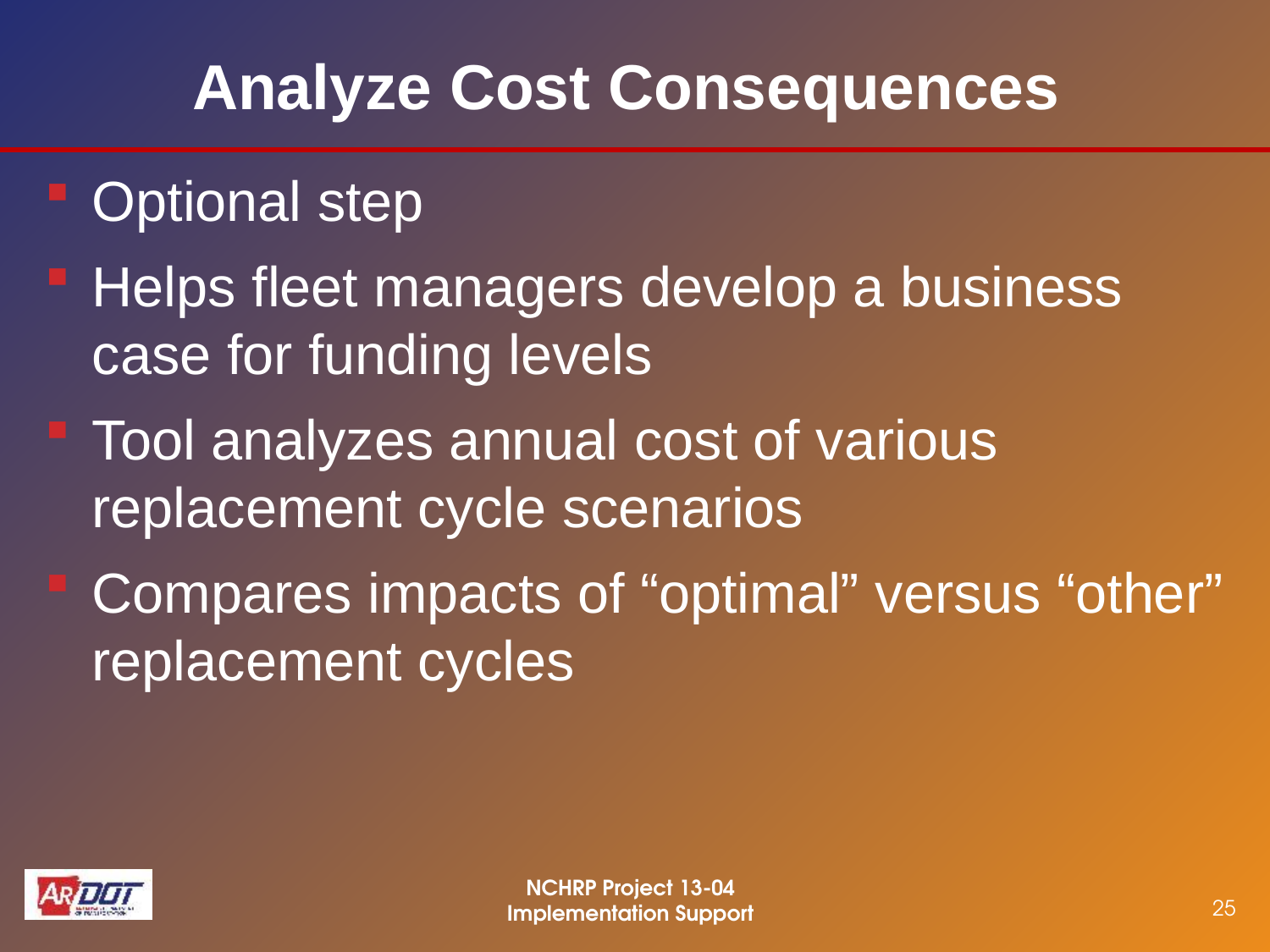

# Analyze Cost Consequences
Optional step
Helps fleet managers develop a business case for funding levels
Tool analyzes annual cost of various replacement cycle scenarios
Compares impacts of “optimal” versus “other” replacement cycles
NCHRP Project 13-04 Implementation Support
25